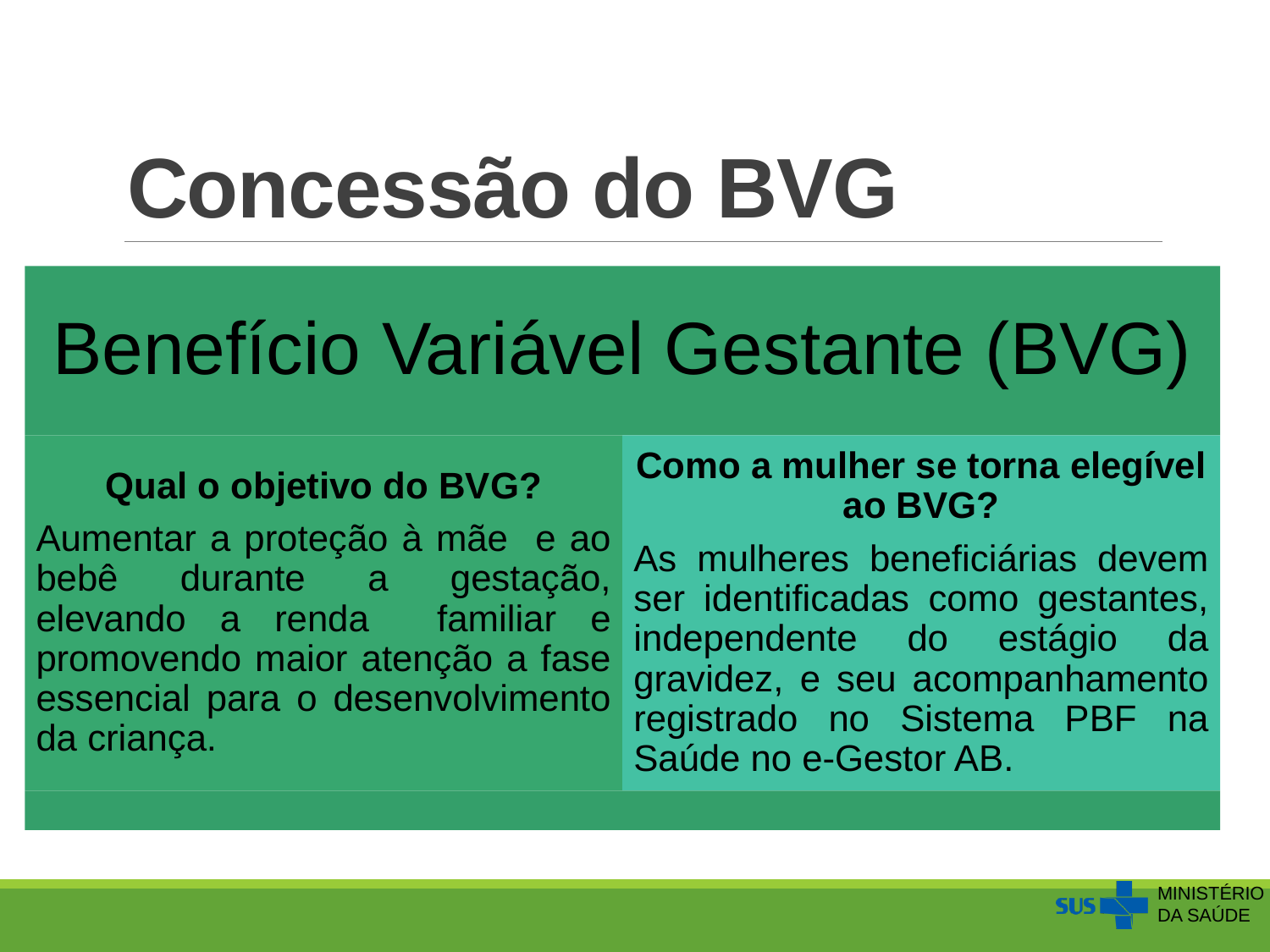

# Concessão do BVG
Benefício Variável Gestante (BVG)
Qual o objetivo do BVG?
Aumentar a proteção à mãe  e ao bebê durante a gestação, elevando a renda  familiar e promovendo maior atenção a fase essencial para o desenvolvimento da criança.
Como a mulher se torna elegível ao BVG?
As mulheres beneficiárias devem ser identificadas como gestantes, independente do estágio da gravidez, e seu acompanhamento registrado no Sistema PBF na Saúde no e-Gestor AB.
Instrução Operacional Conjunta (IO)
nº 20 SENARC/MDS – SAS/MS.